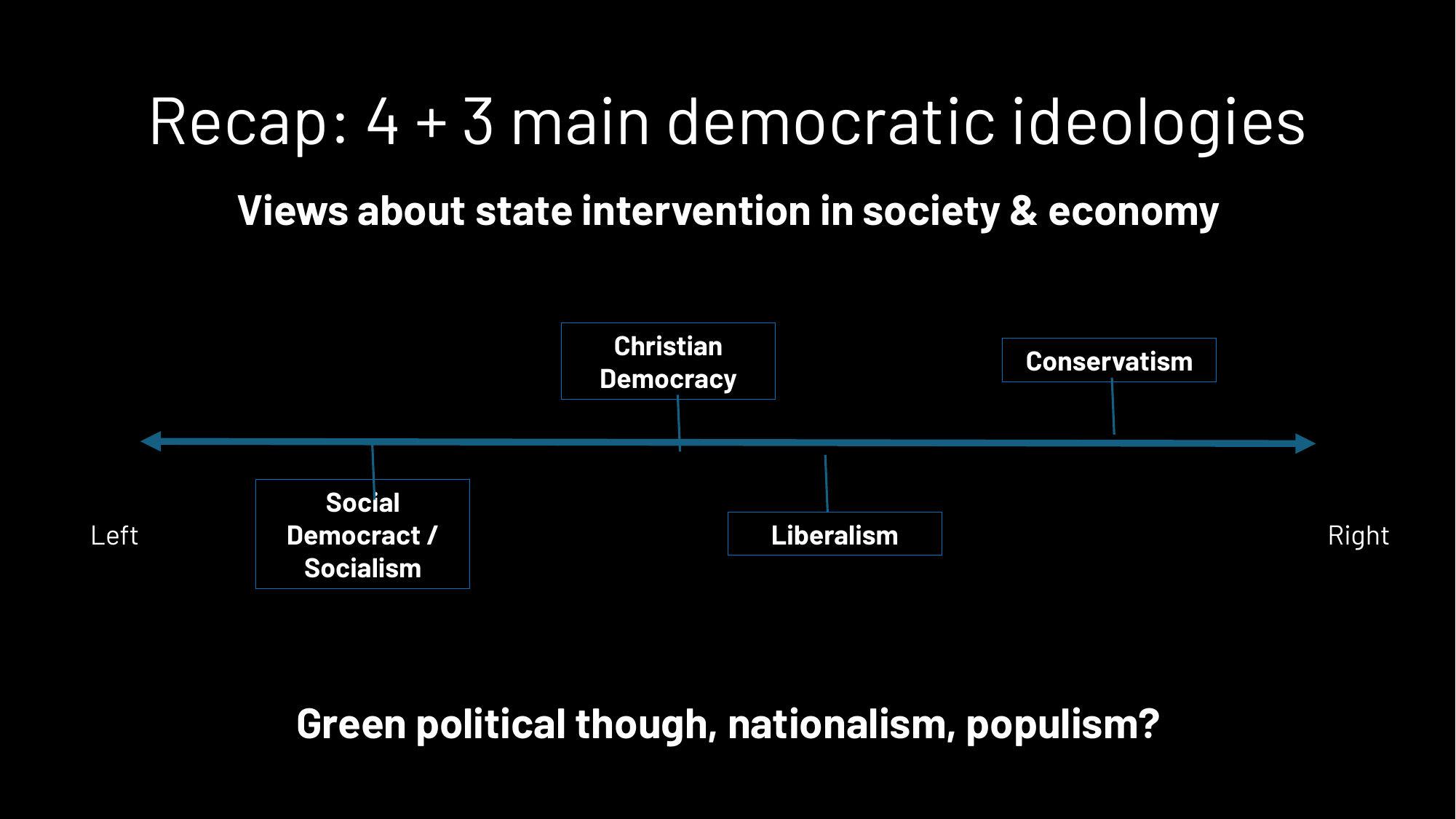

# Recap: 4 + 3 main democratic ideologies
Views about state intervention in society & economy
Christian Democracy
Conservatism
Social Democract / Socialism
Left
Liberalism
Right
Green political though, nationalism, populism?